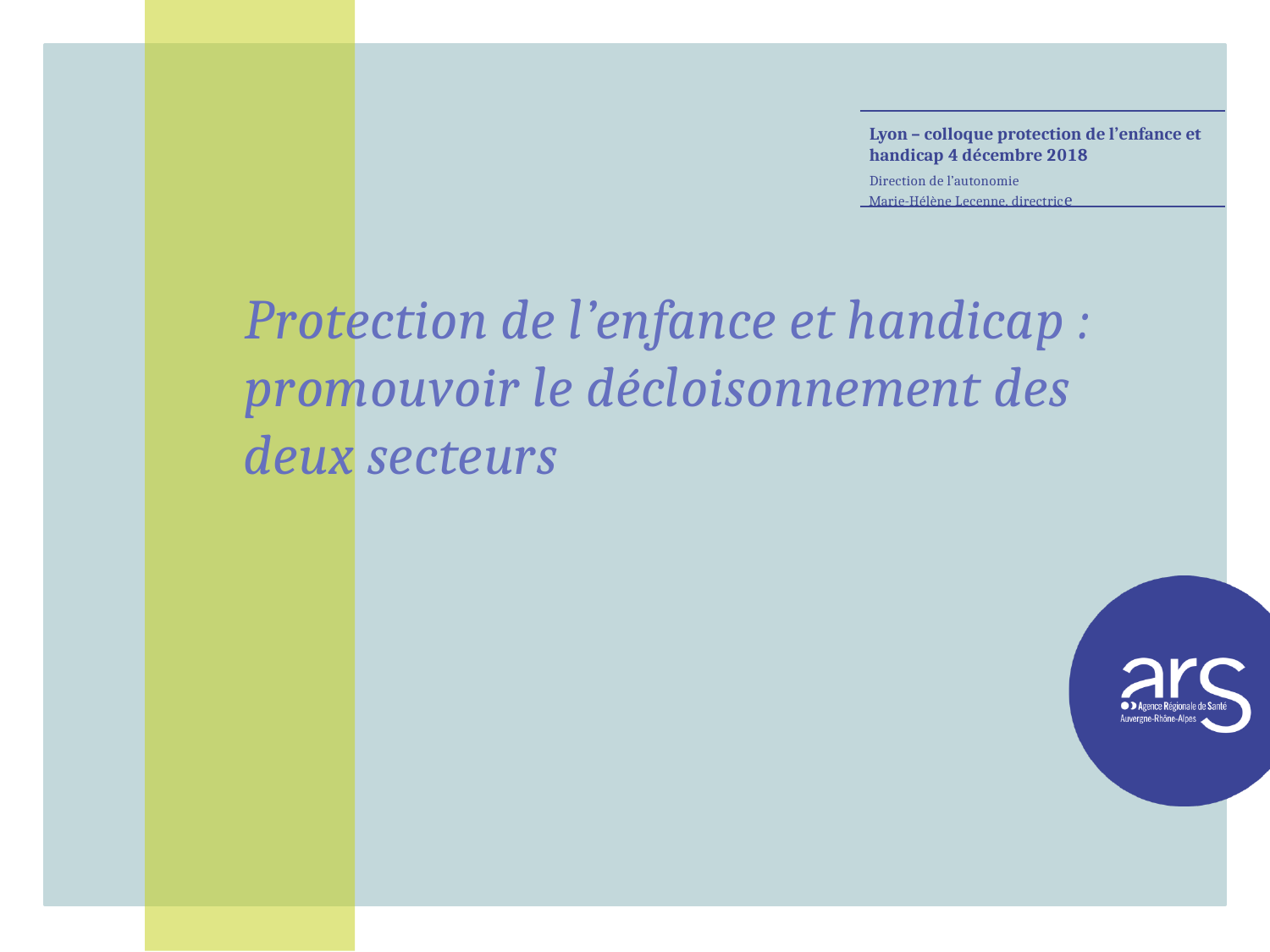

Lyon – colloque protection de l’enfance et handicap 4 décembre 2018
Direction de l’autonomie
Marie-Hélène Lecenne, directrice
Protection de l’enfance et handicap : promouvoir le décloisonnement des deux secteurs